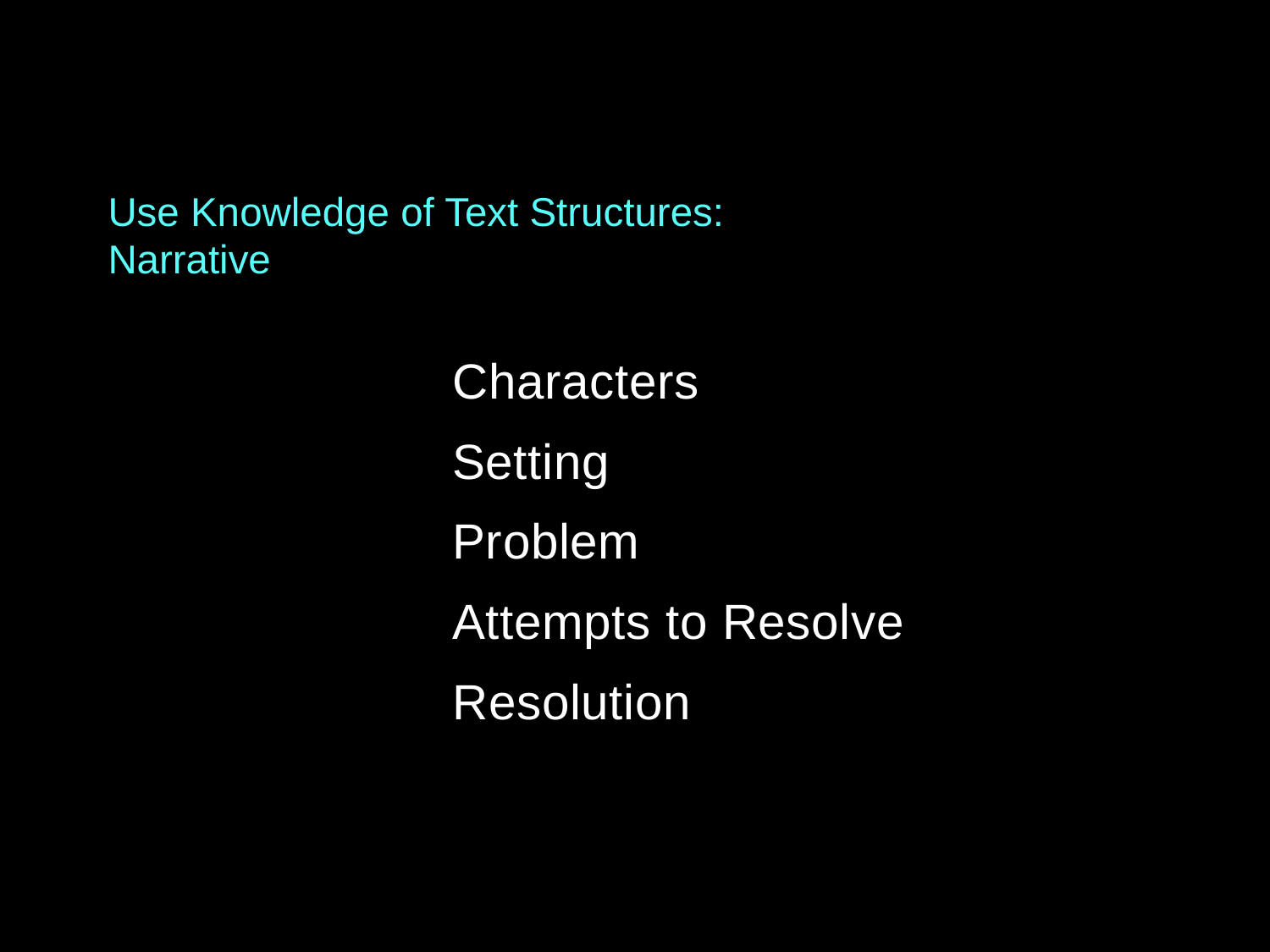

# Use Knowledge of Text Structures: Narrative
Characters
Setting
Problem
Attempts to Resolve
Resolution